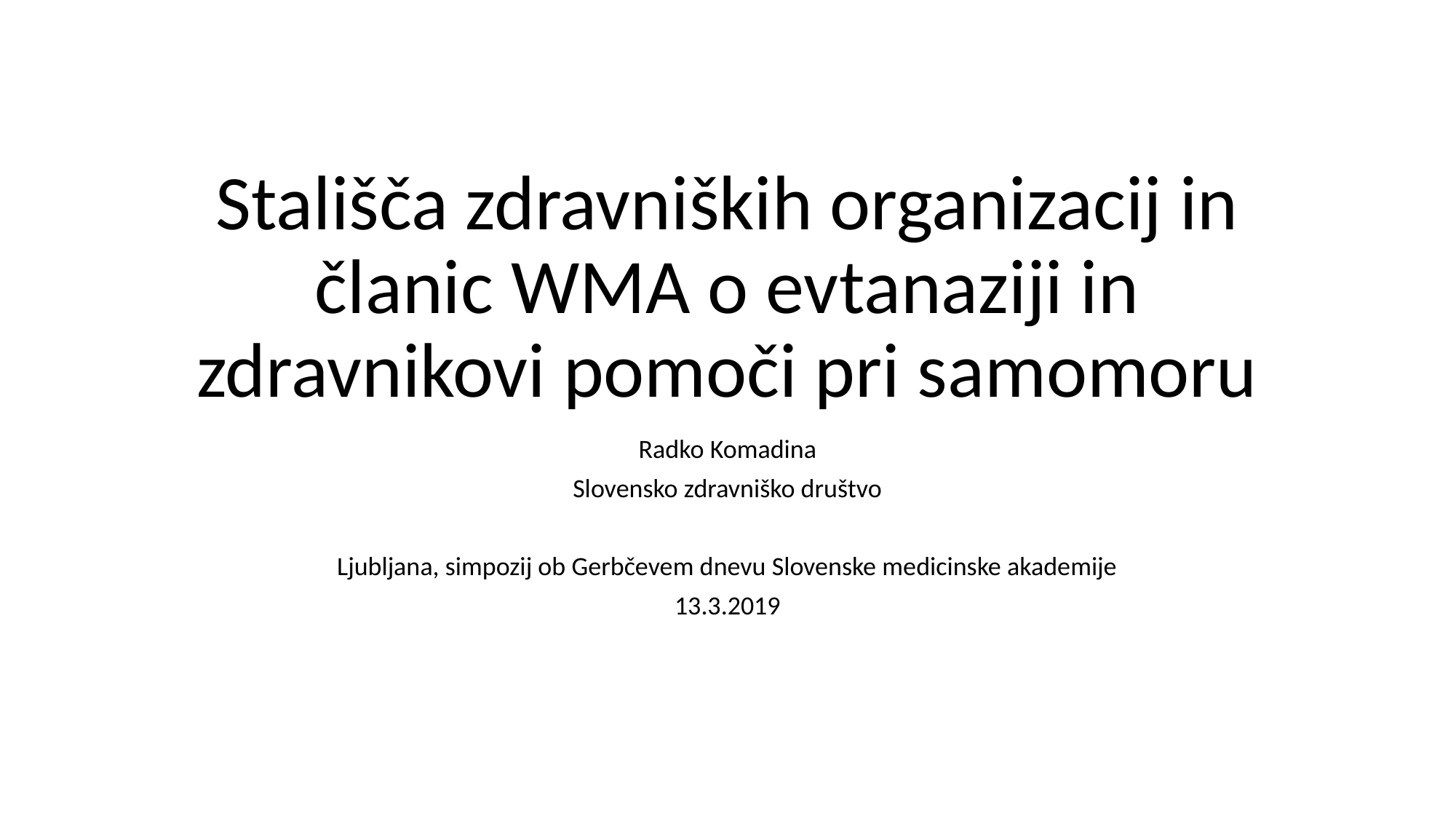

# Stališča zdravniških organizacij in članic WMA o evtanaziji in zdravnikovi pomoči pri samomoru
Radko Komadina
Slovensko zdravniško društvo

Ljubljana, simpozij ob Gerbčevem dnevu Slovenske medicinske akademije
13.3.2019